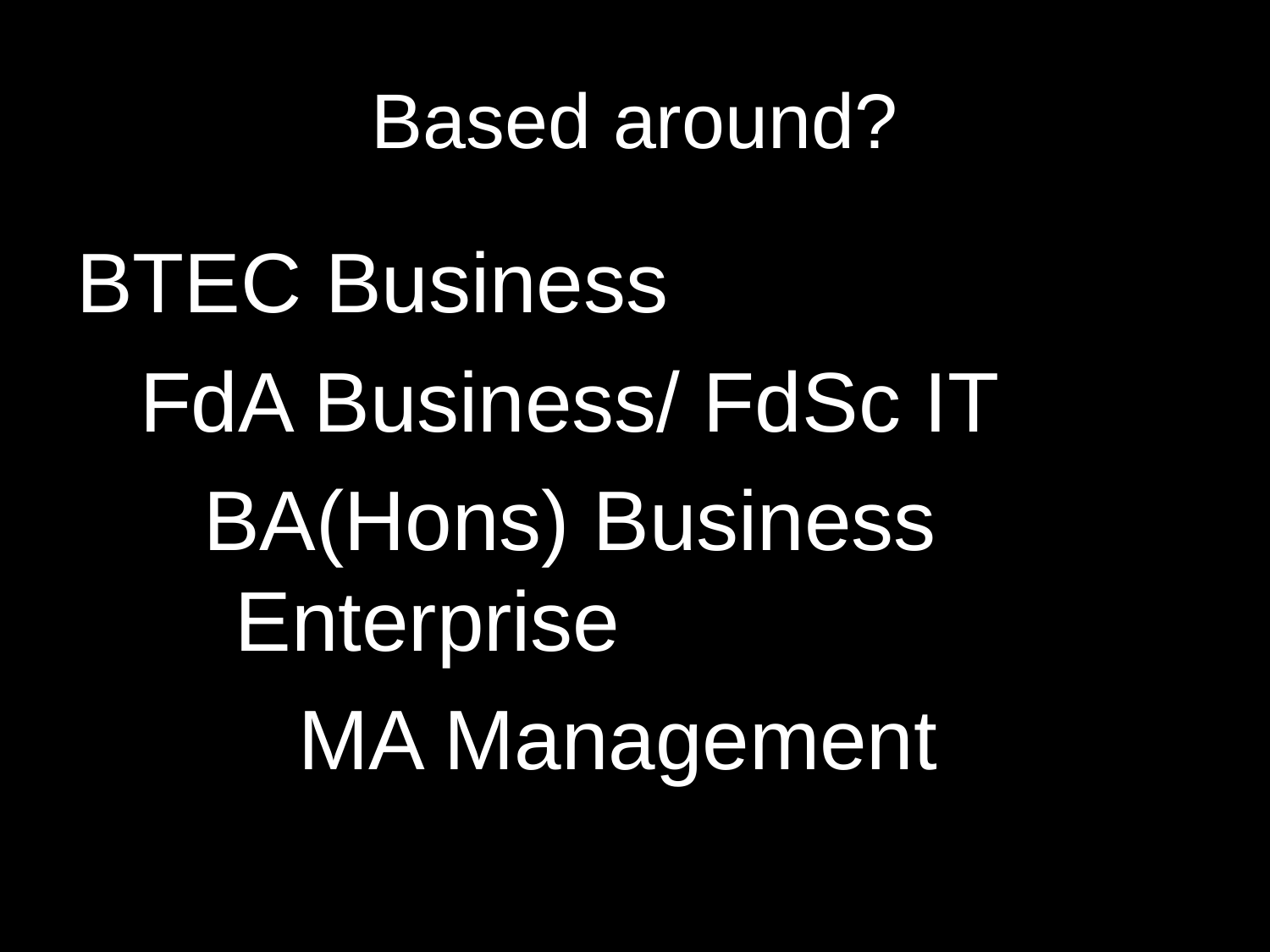

# Based around?
BTEC Business
FdA Business/ FdSc IT
BA(Hons) Business Enterprise
	MA Management